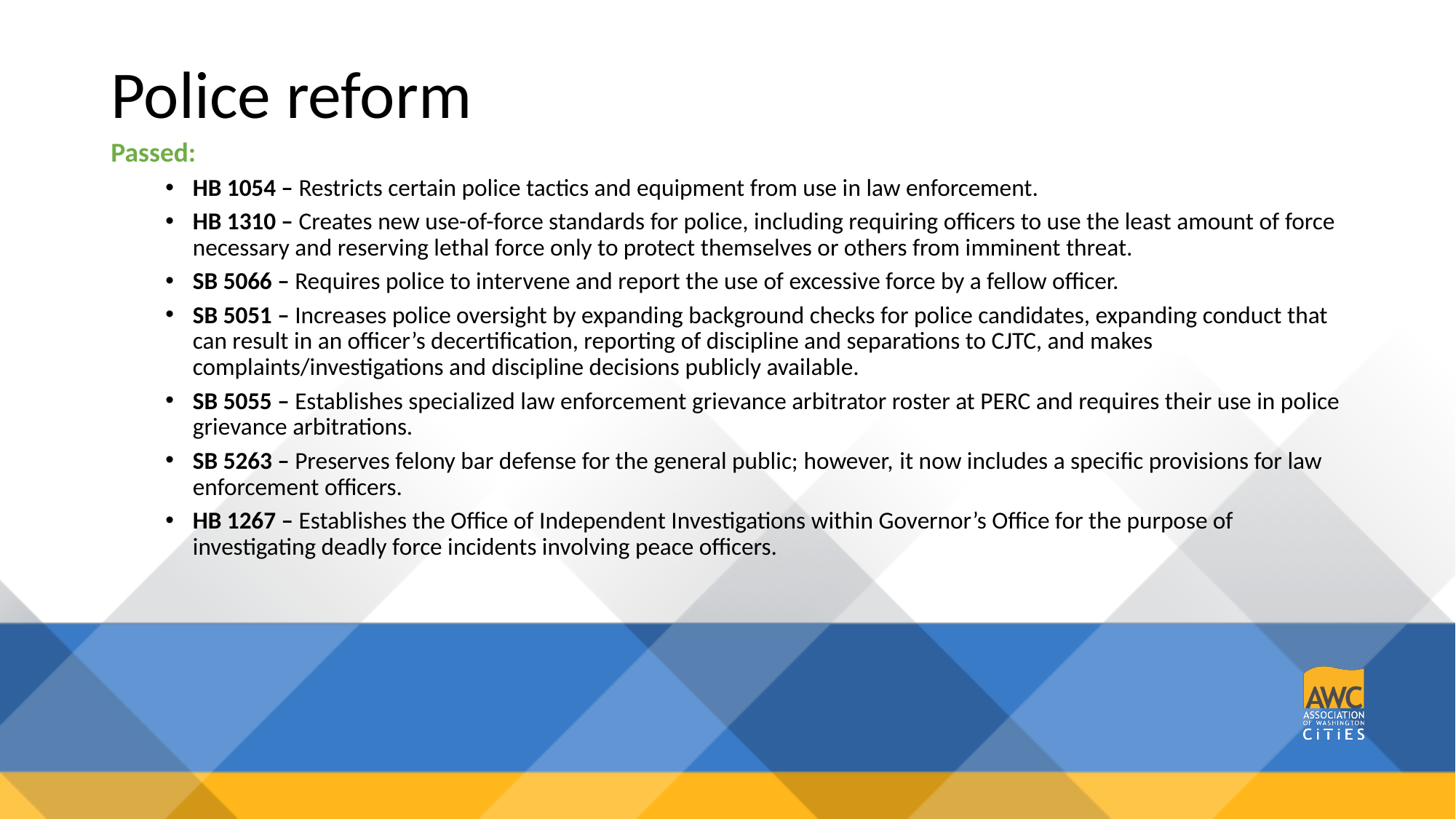

# Police reform
Passed:
HB 1054 – Restricts certain police tactics and equipment from use in law enforcement.
HB 1310 – Creates new use-of-force standards for police, including requiring officers to use the least amount of force necessary and reserving lethal force only to protect themselves or others from imminent threat.
SB 5066 – Requires police to intervene and report the use of excessive force by a fellow officer.
SB 5051 – Increases police oversight by expanding background checks for police candidates, expanding conduct that can result in an officer’s decertification, reporting of discipline and separations to CJTC, and makes complaints/investigations and discipline decisions publicly available.
SB 5055 – Establishes specialized law enforcement grievance arbitrator roster at PERC and requires their use in police grievance arbitrations.
SB 5263 – Preserves felony bar defense for the general public; however, it now includes a specific provisions for law enforcement officers.
HB 1267 – Establishes the Office of Independent Investigations within Governor’s Office for the purpose of investigating deadly force incidents involving peace officers.